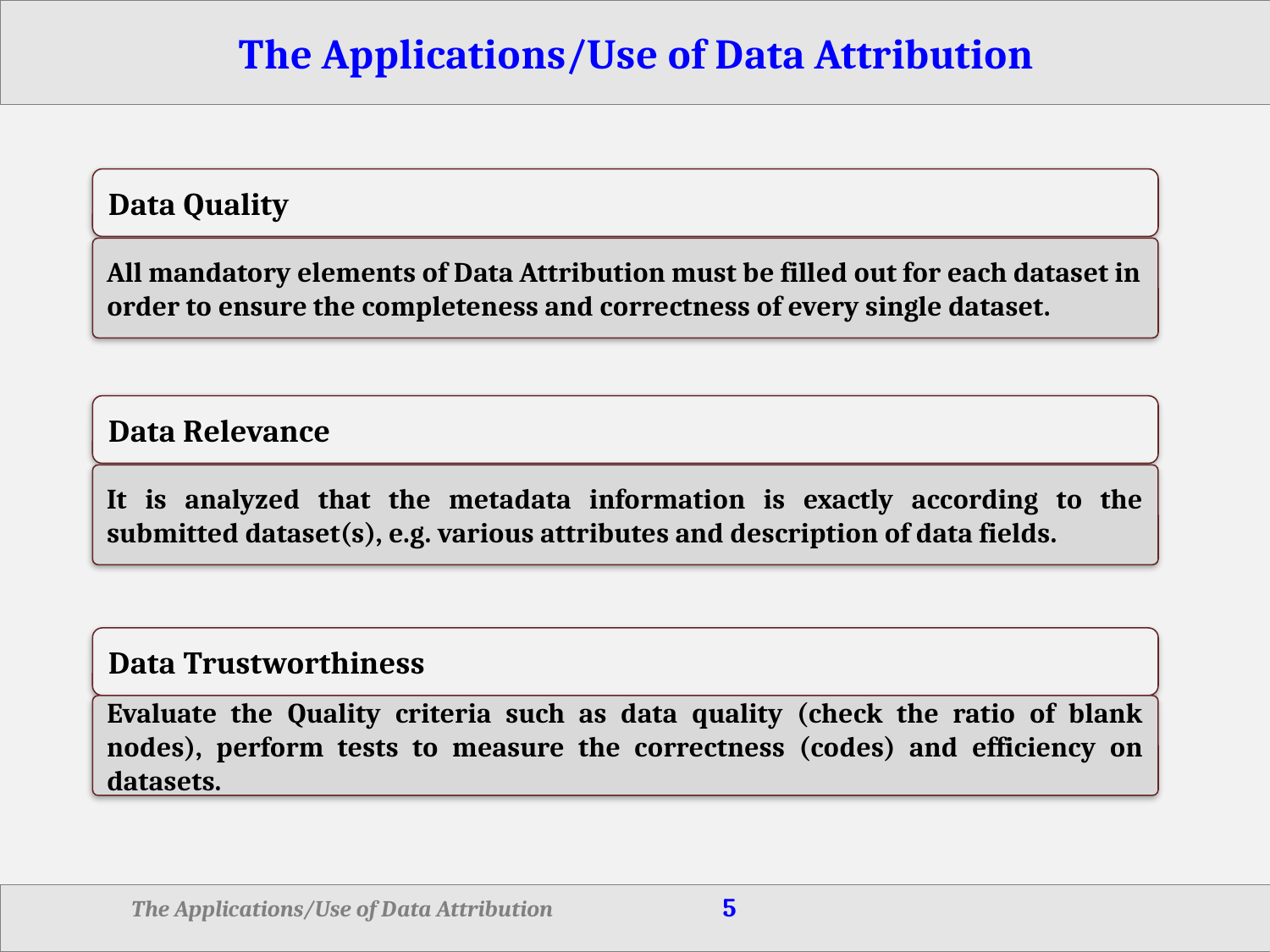

# The Applications/Use of Data Attribution
Data Quality
All mandatory elements of Data Attribution must be filled out for each dataset in order to ensure the completeness and correctness of every single dataset.
Data Relevance
It is analyzed that the metadata information is exactly according to the submitted dataset(s), e.g. various attributes and description of data fields.
Data Trustworthiness
Evaluate the Quality criteria such as data quality (check the ratio of blank nodes), perform tests to measure the correctness (codes) and efficiency on datasets.
	The Applications/Use of Data Attribution												5